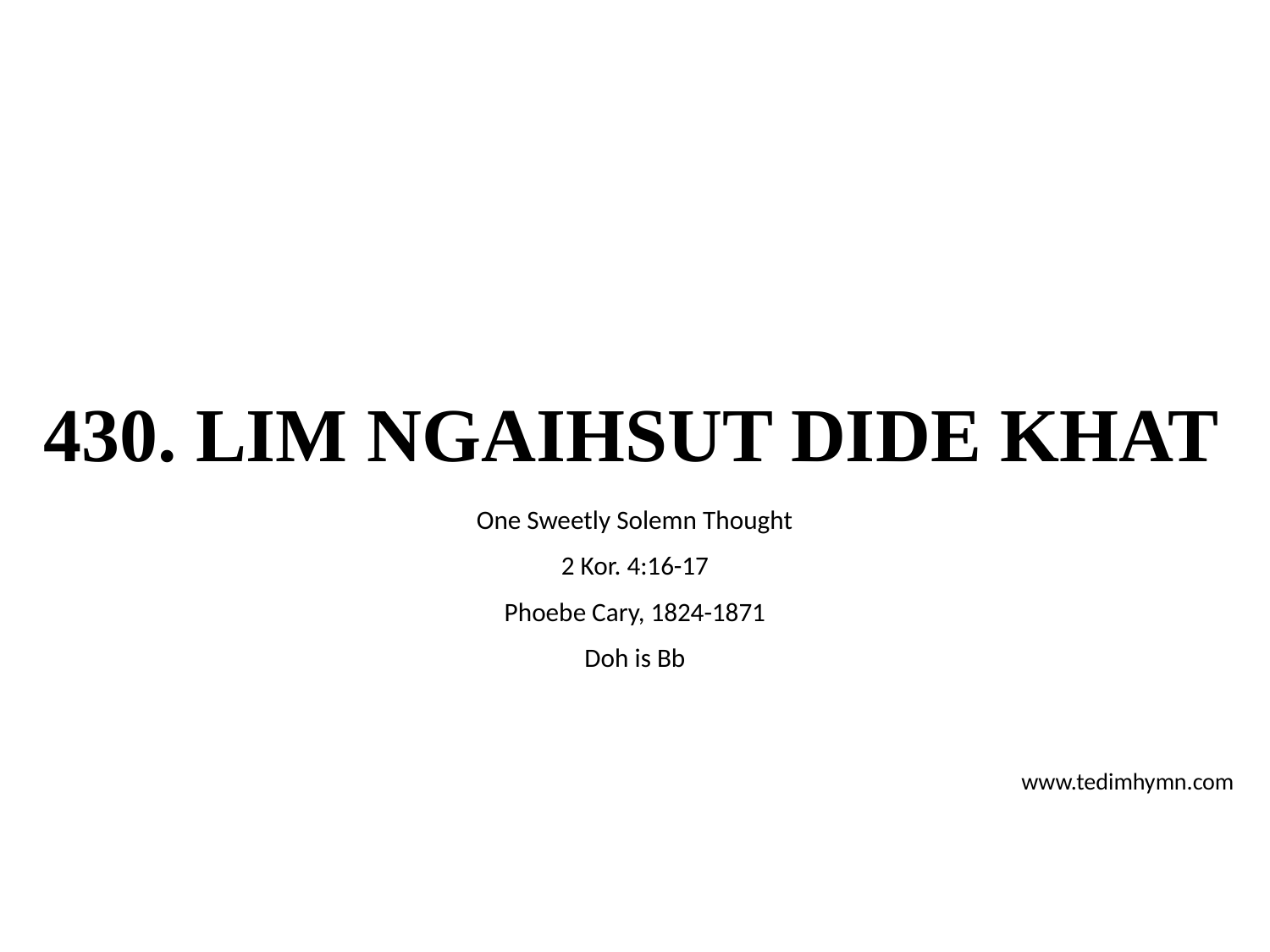

# 430. LIM NGAIHSUT DIDE KHAT
One Sweetly Solemn Thought
2 Kor. 4:16-17
Phoebe Cary, 1824-1871
Doh is Bb
www.tedimhymn.com